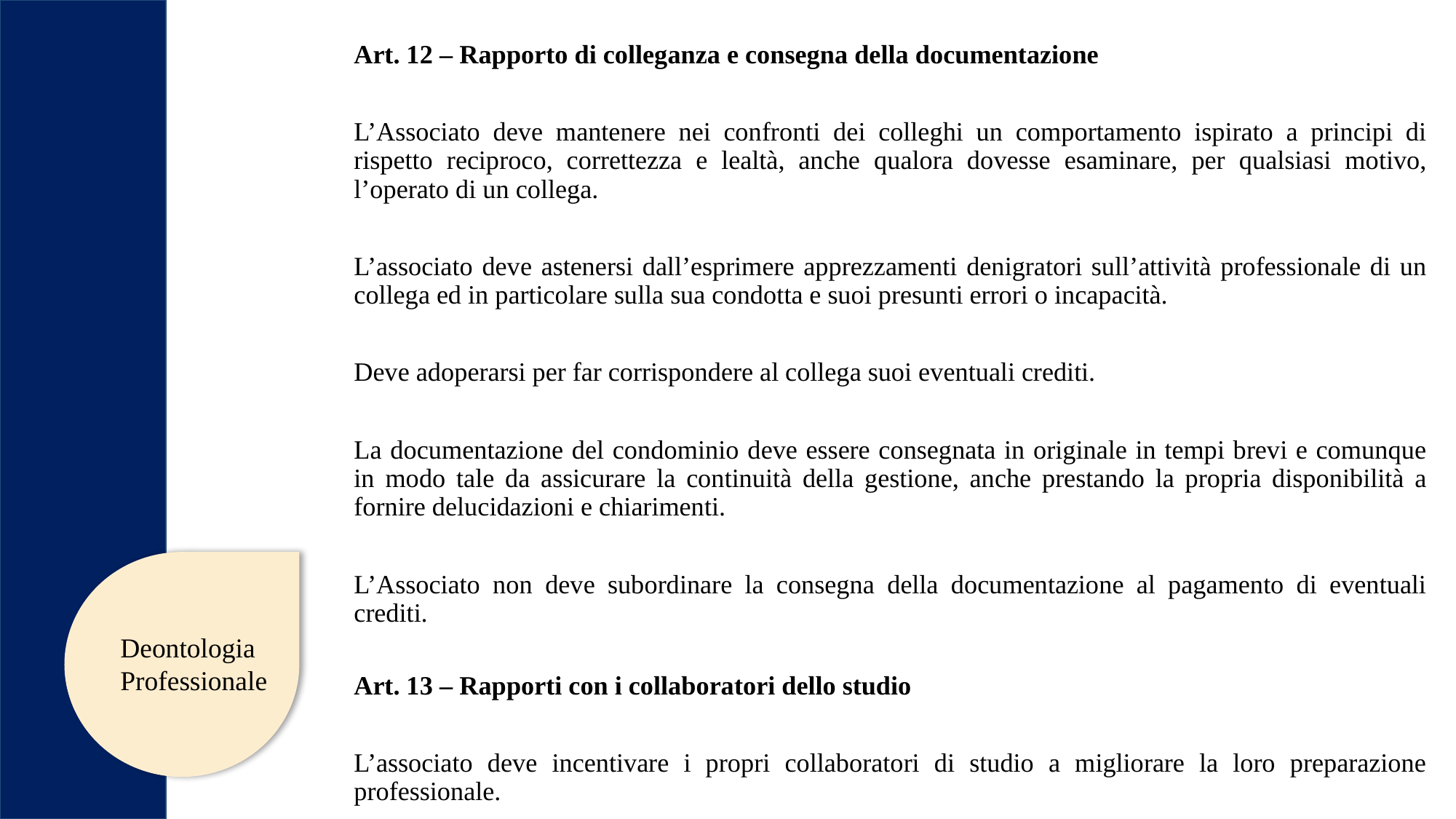

Art. 12 – Rapporto di colleganza e consegna della documentazione

L’Associato deve mantenere nei confronti dei colleghi un comportamento ispirato a principi di rispetto reciproco, correttezza e lealtà, anche qualora dovesse esaminare, per qualsiasi motivo, l’operato di un collega.

L’associato deve astenersi dall’esprimere apprezzamenti denigratori sull’attività professionale di un collega ed in particolare sulla sua condotta e suoi presunti errori o incapacità.

Deve adoperarsi per far corrispondere al collega suoi eventuali crediti.

La documentazione del condominio deve essere consegnata in originale in tempi brevi e comunque in modo tale da assicurare la continuità della gestione, anche prestando la propria disponibilità a fornire delucidazioni e chiarimenti.

L’Associato non deve subordinare la consegna della documentazione al pagamento di eventuali crediti.

Art. 13 – Rapporti con i collaboratori dello studio

L’associato deve incentivare i propri collaboratori di studio a migliorare la loro preparazione professionale.

Deontologia
Professionale